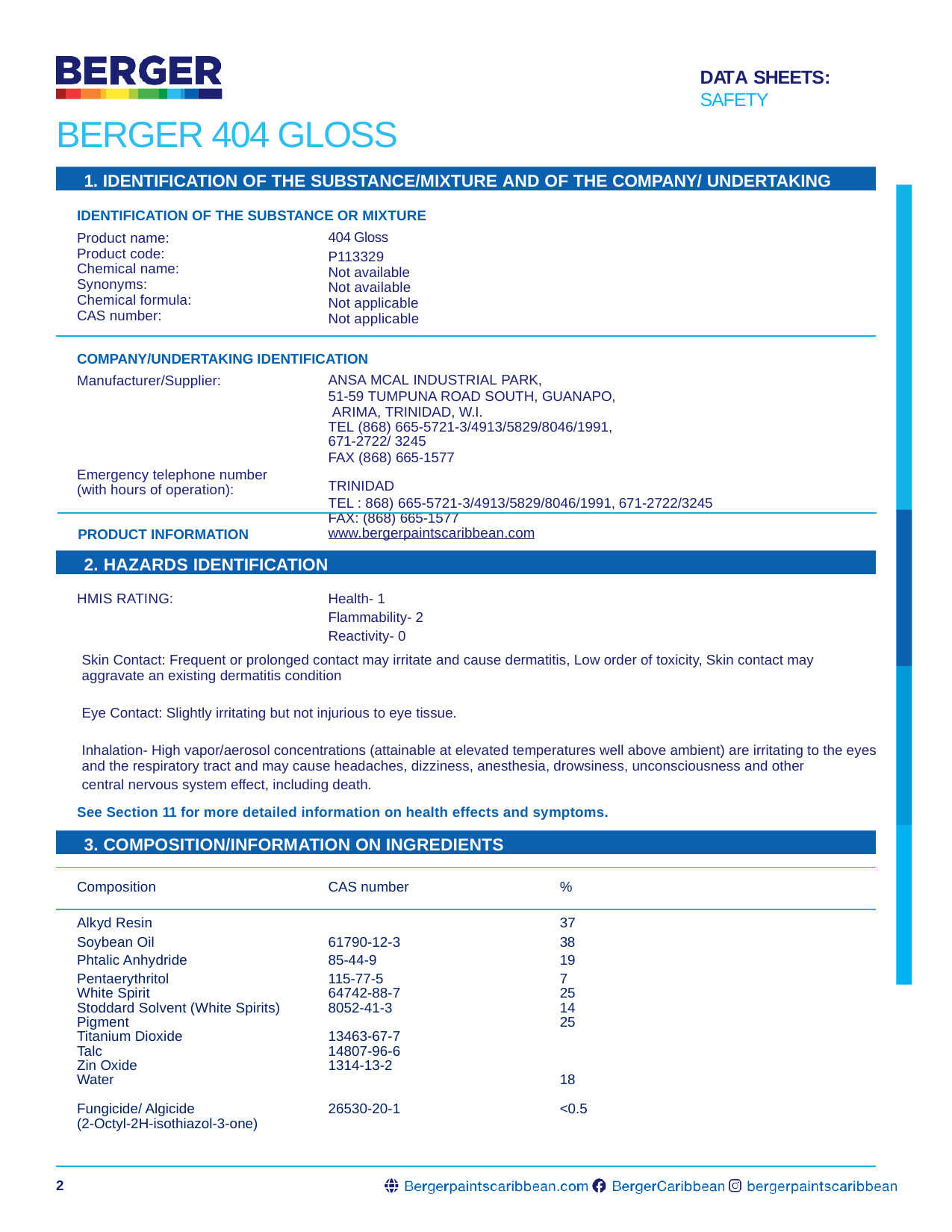

DATA SHEETS: SAFETY
# BERGER 404 GLOSS
1. IDENTIFICATION OF THE SUBSTANCE/MIXTURE AND OF THE COMPANY/ UNDERTAKING

IDENTIFICATION OF THE SUBSTANCE OR MIXTURE
Product name:  Product code:  Chemical name:  Synonyms:  Chemical formula:  CAS number:
404 Gloss
P113329
Not available  Not available  Not applicable  Not applicable

COMPANY/UNDERTAKING IDENTIFICATION
Manufacturer/Supplier:
ANSA MCAL INDUSTRIAL PARK,
51-59 TUMPUNA ROAD SOUTH, GUANAPO,  ARIMA, TRINIDAD, W.I.
TEL (868) 665-5721-3/4913/5829/8046/1991, 671-2722/ 3245
FAX (868) 665-1577

TRINIDAD
TEL : 868) 665-5721-3/4913/5829/8046/1991, 671-2722/3245  FAX: (868) 665-1577
Emergency telephone number  (with hours of operation):

PRODUCT INFORMATION
www.bergerpaintscaribbean.com
2. HAZARDS IDENTIFICATION
HMIS RATING:
Health- 1
Flammability- 2
Reactivity- 0
Skin Contact: Frequent or prolonged contact may irritate and cause dermatitis, Low order of toxicity, Skin contact may aggravate an existing dermatitis condition

Eye Contact: Slightly irritating but not injurious to eye tissue.

Inhalation- High vapor/aerosol concentrations (attainable at elevated temperatures well above ambient) are irritating to the eyes and the respiratory tract and may cause headaches, dizziness, anesthesia, drowsiness, unconsciousness and other
central nervous system effect, including death.
See Section 11 for more detailed information on health effects and symptoms.
3. COMPOSITION/INFORMATION ON INGREDIENTS
|  |  |  |
| --- | --- | --- |
| Composition | CAS number | % |
| Alkyd Resin |  | 37 |
| Soybean Oil | 61790-12-3 | 38 |
| Phtalic Anhydride | 85-44-9 | 19 |
| Pentaerythritol White Spirit Stoddard Solvent (White Spirits) Pigment Titanium Dioxide Talc Zin Oxide Water Fungicide/ Algicide (2-Octyl-2H-isothiazol-3-one) | 115-77-5 64742-88-7 8052-41-3 13463-67-7 14807-96-6 1314-13-2 26530-20-1 | 7 25 14 25 18 <0.5 |

2